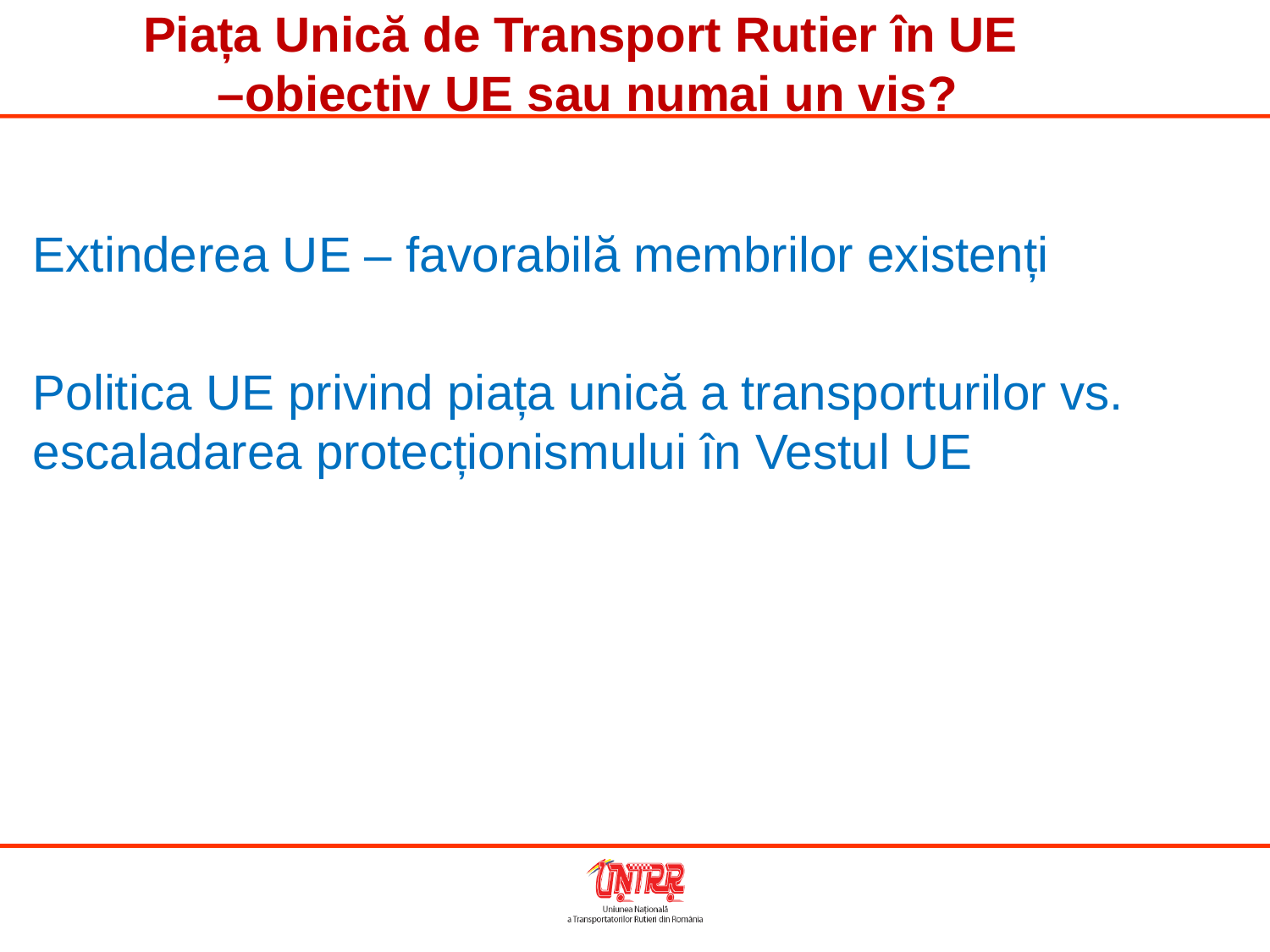

Piața Unică de Transport Rutier în UE
–obiectiv UE sau numai un vis?
Extinderea UE – favorabilă membrilor existenți

Politica UE privind piața unică a transporturilor vs. escaladarea protecționismului în Vestul UE